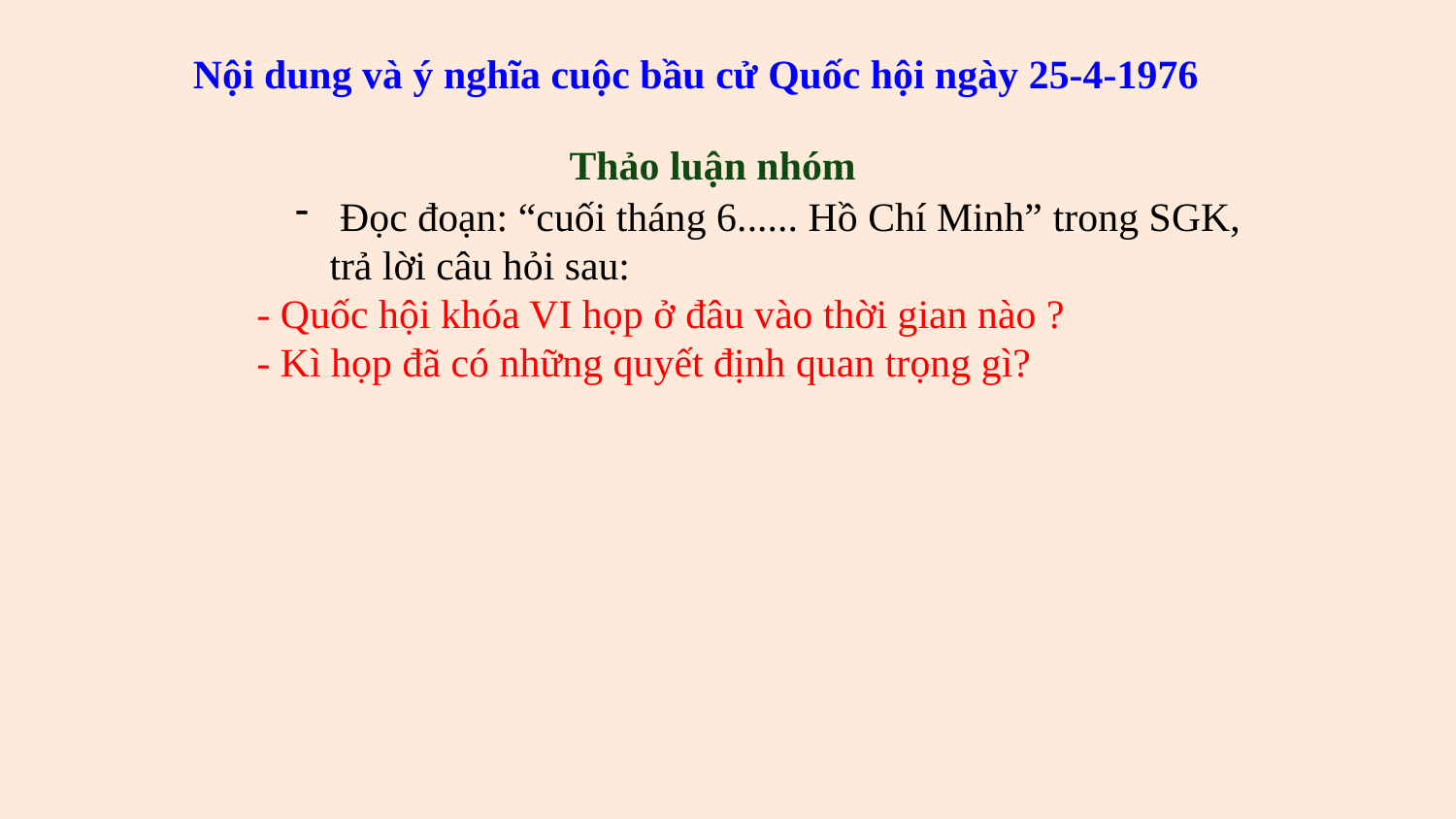

Nội dung và ý nghĩa cuộc bầu cử Quốc hội ngày 25-4-1976
                       Thảo luận nhóm
 Đọc đoạn: “cuối tháng 6...... Hồ Chí Minh” trong SGK, trả lời câu hỏi sau:
- Quốc hội khóa VI họp ở đâu vào thời gian nào ?
- Kì họp đã có những quyết định quan trọng gì?